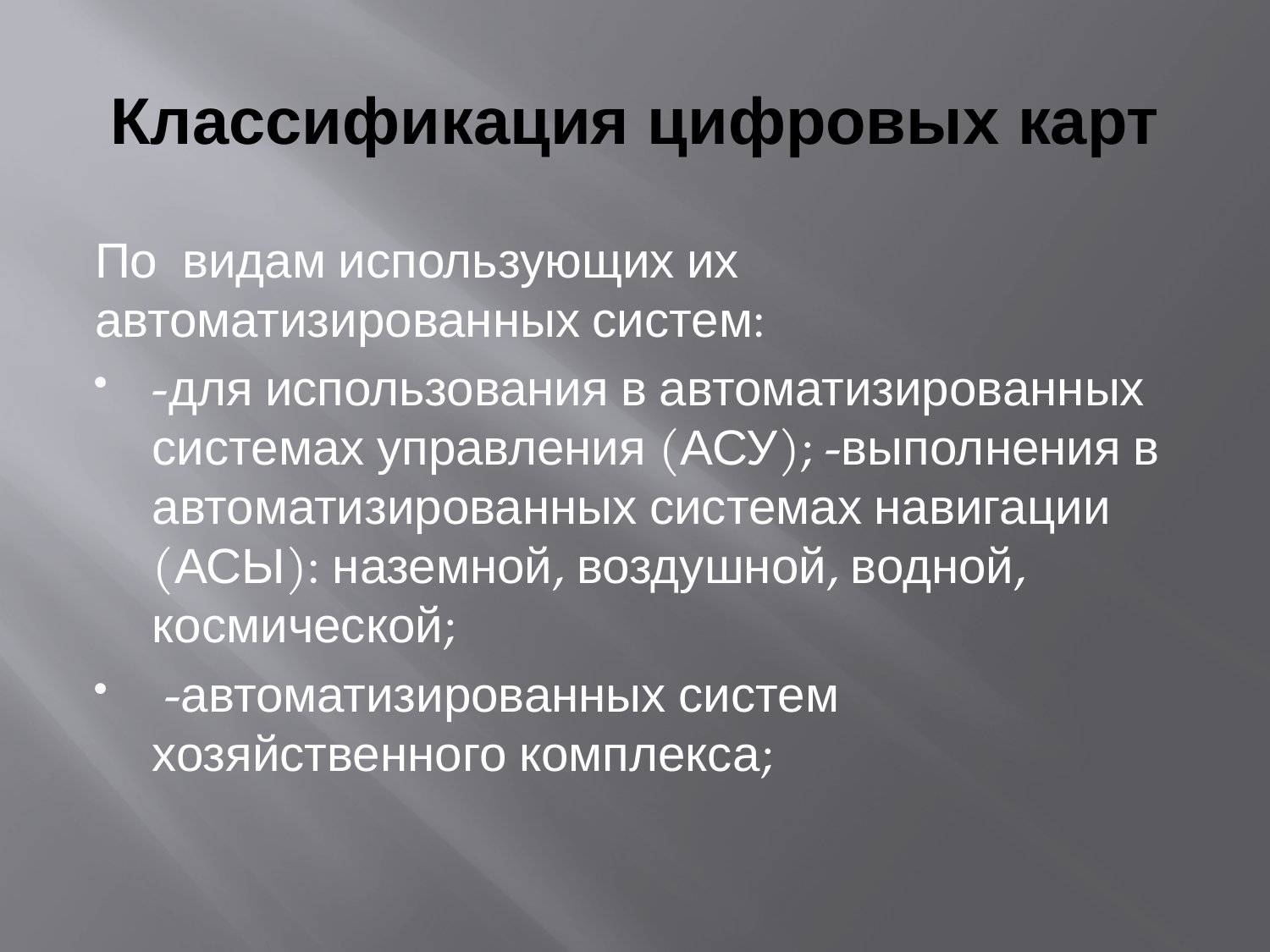

# Классификация цифровых карт
По  видам использующих их автоматизированных систем:
-для использования в автоматизированных системах управления (АСУ); -выполнения в автоматизированных системах навигации (АСЫ): наземной, воздушной, водной, космической;
 -автоматизированных систем хозяйственного комплекса;